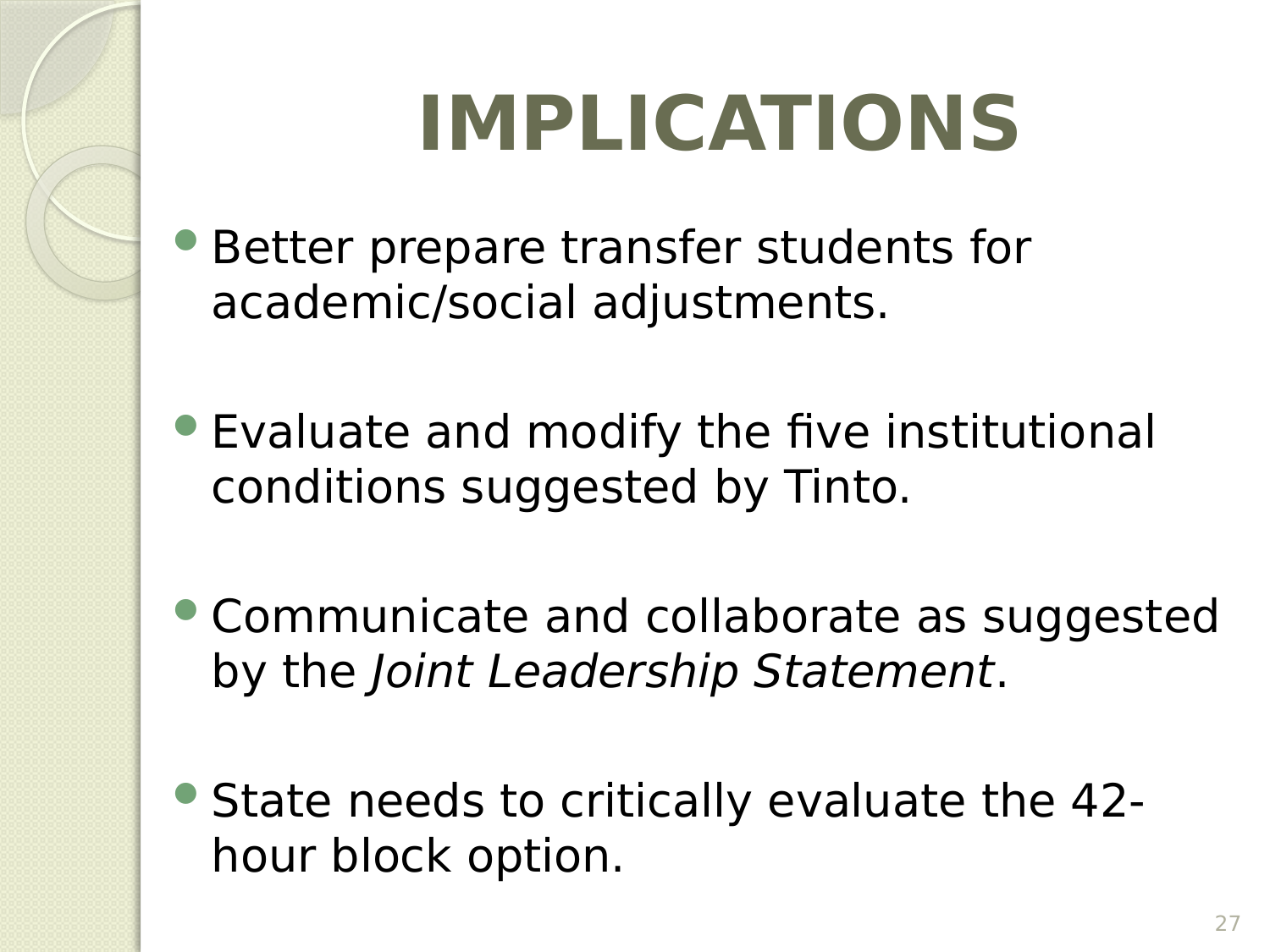

# IMPLICATIONS
Better prepare transfer students for academic/social adjustments.

Evaluate and modify the five institutional conditions suggested by Tinto.

Communicate and collaborate as suggested by the Joint Leadership Statement.

State needs to critically evaluate the 42-hour block option.

27